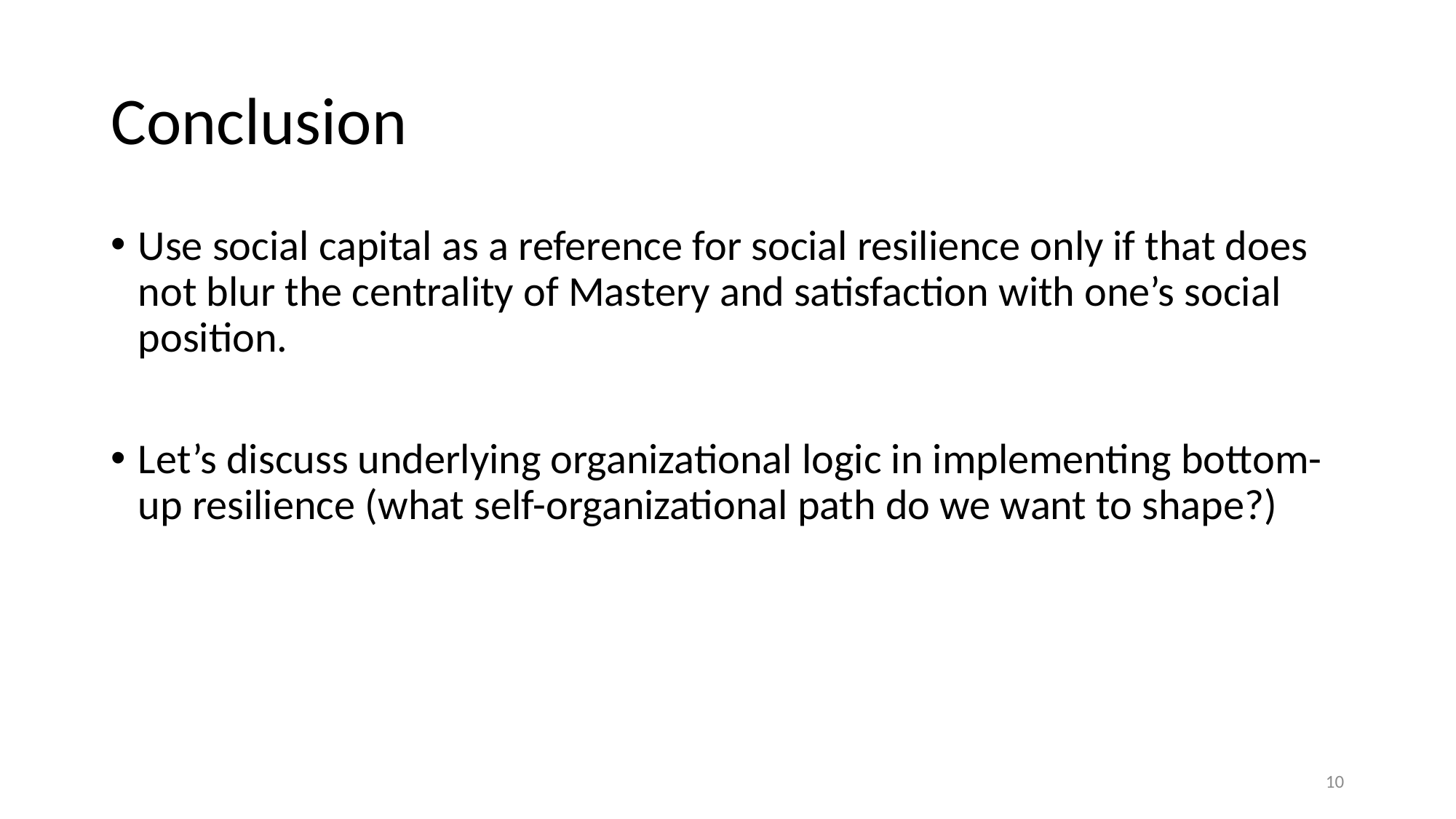

# Conclusion
Use social capital as a reference for social resilience only if that does not blur the centrality of Mastery and satisfaction with one’s social position.

Let’s discuss underlying organizational logic in implementing bottom-up resilience (what self-organizational path do we want to shape?)

10